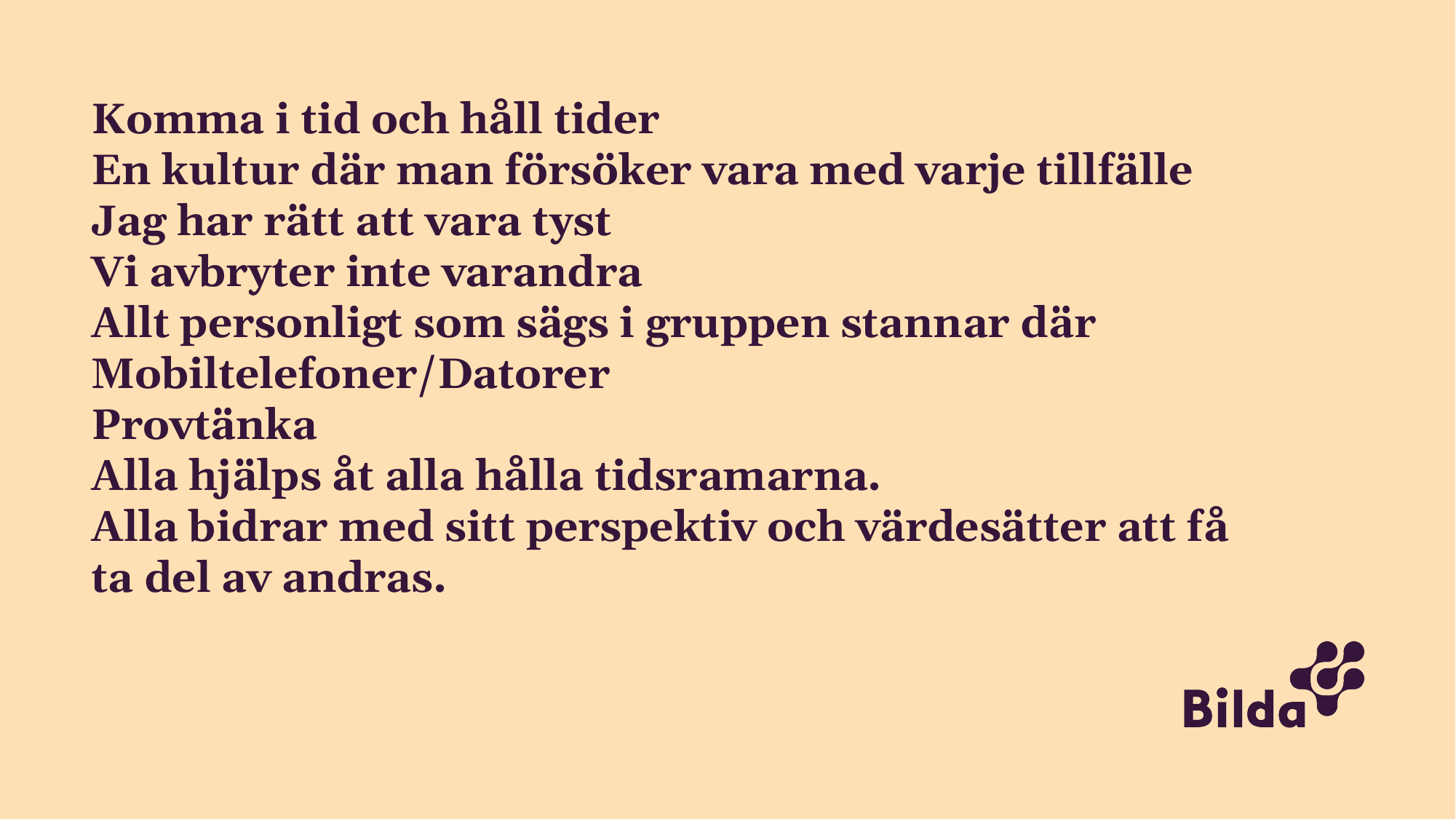

Komma i tid och håll tider
En kultur där man försöker vara med varje tillfälle
Jag har rätt att vara tyst
Vi avbryter inte varandra
Allt personligt som sägs i gruppen stannar där
Mobiltelefoner/Datorer
Provtänka
Alla hjälps åt alla hålla tidsramarna.
Alla bidrar med sitt perspektiv och värdesätter att få ta del av andras.